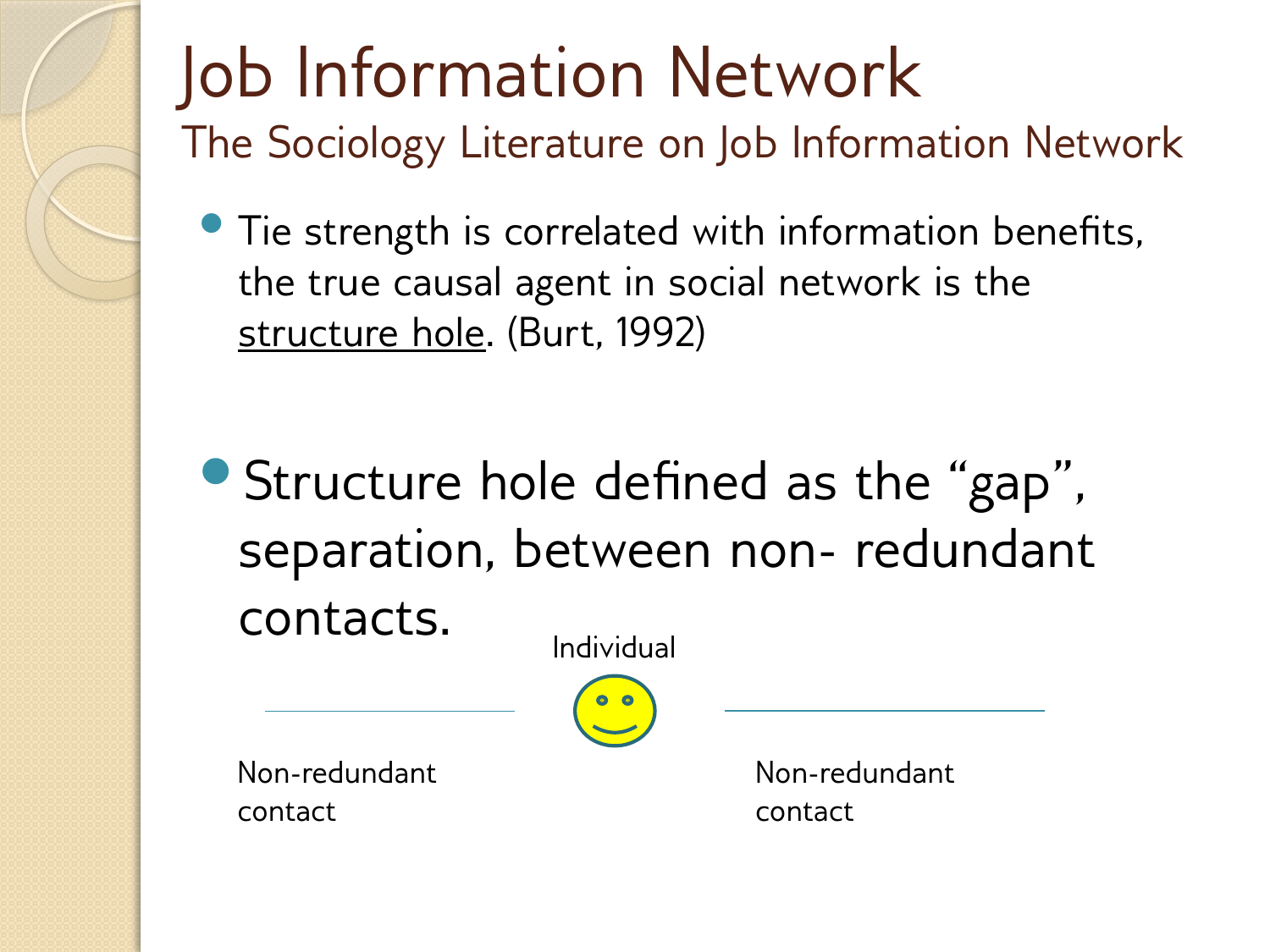

# Job Information Network The Sociology Literature on Job Information Network
Tie strength is correlated with information benefits, the true causal agent in social network is the structure hole. (Burt, 1992)

Structure hole defined as the “gap”, separation, between non- redundant contacts.
Individual

Non-redundant contact
Non-redundant contact